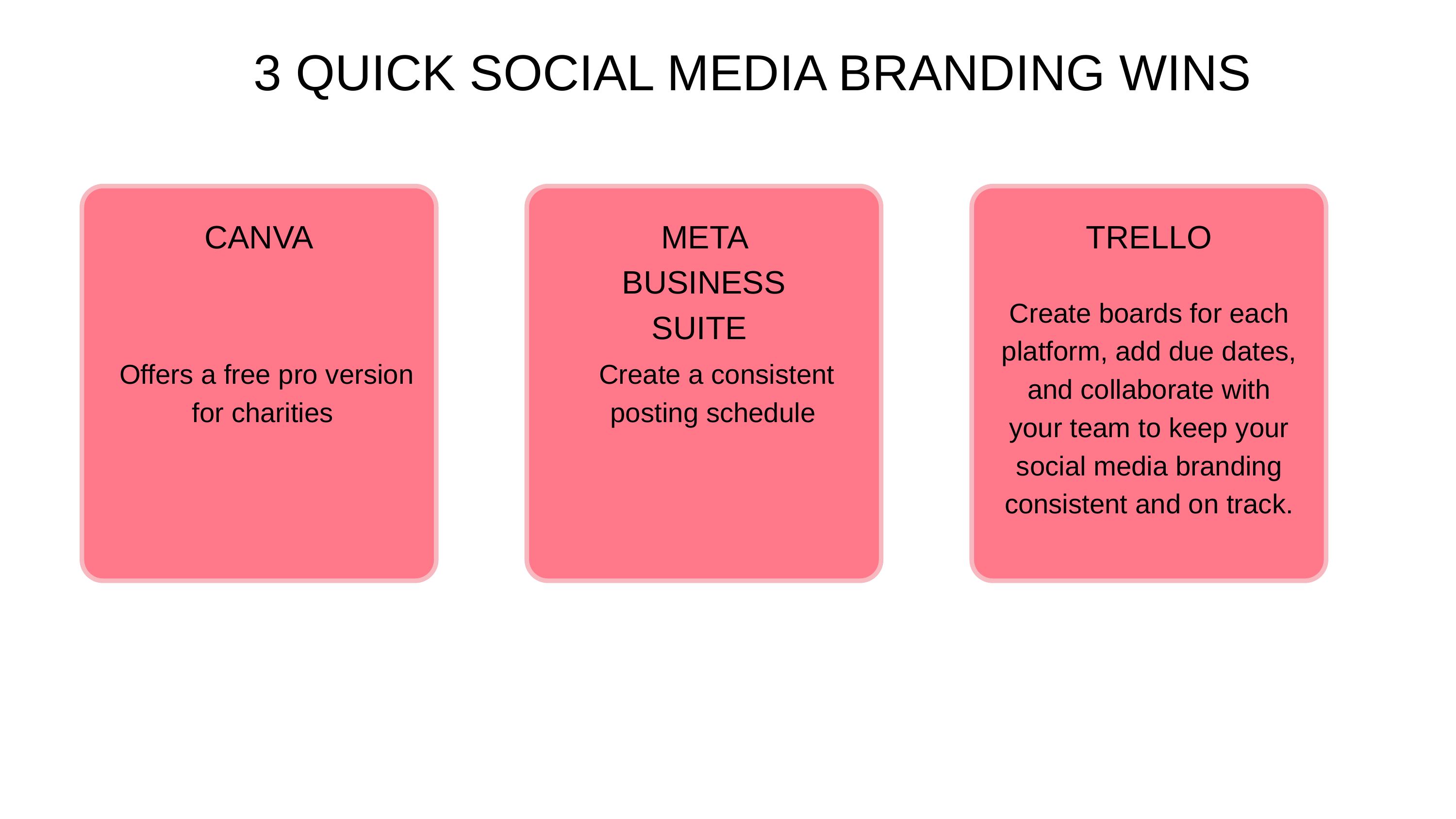

3 QUICK SOCIAL MEDIA BRANDING WINS

CANVA
META BUSINESS SUITE
TRELLO
Create boards for each platform, add due dates, and collaborate with your team to keep your social media branding consistent and on track.
Offers a free pro version for charities
Create a consistent posting schedule